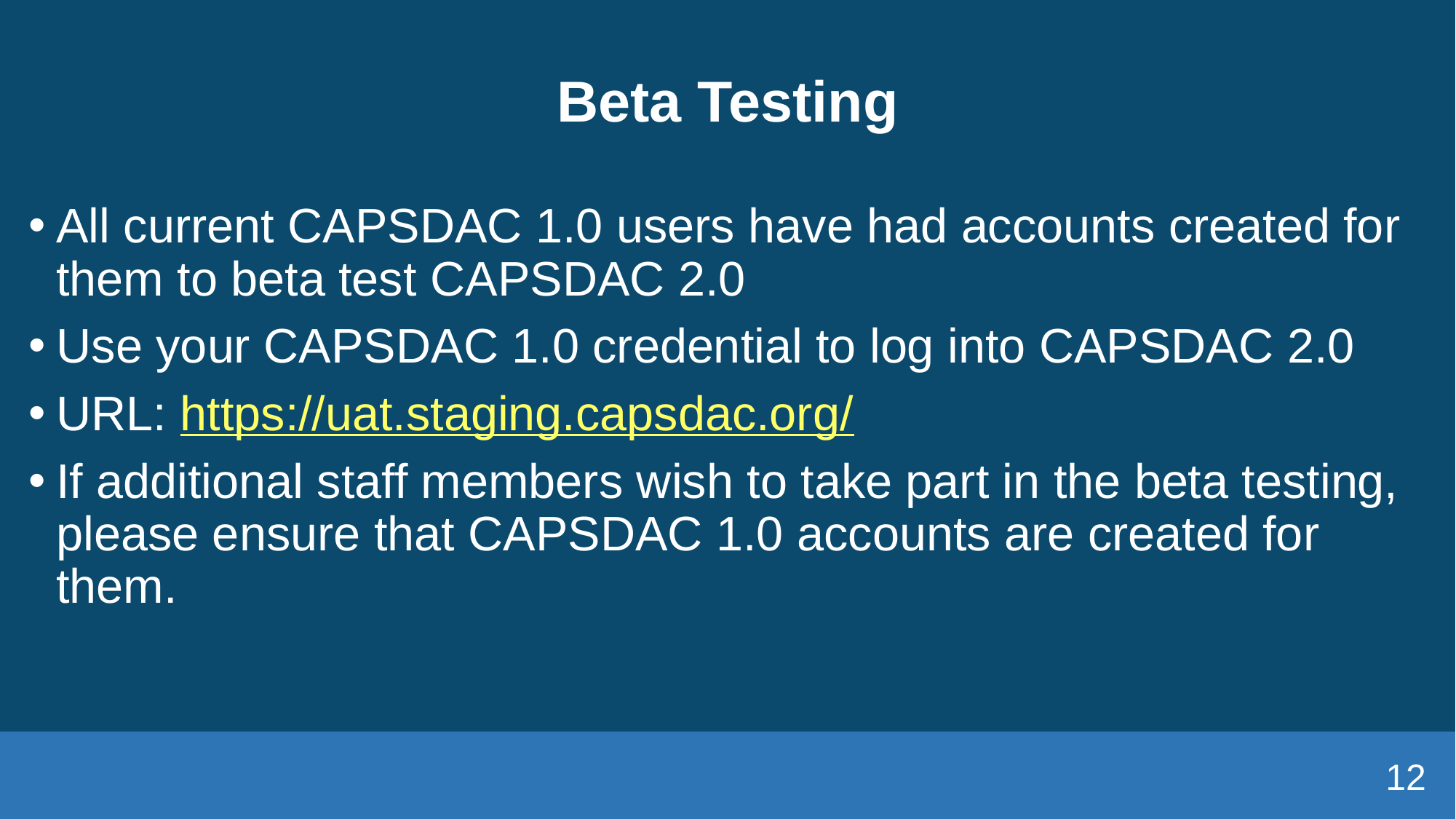

# Beta Testing
All current CAPSDAC 1.0 users have had accounts created for them to beta test CAPSDAC 2.0
Use your CAPSDAC 1.0 credential to log into CAPSDAC 2.0
URL: https://uat.staging.capsdac.org/
If additional staff members wish to take part in the beta testing, please ensure that CAPSDAC 1.0 accounts are created for them.

12